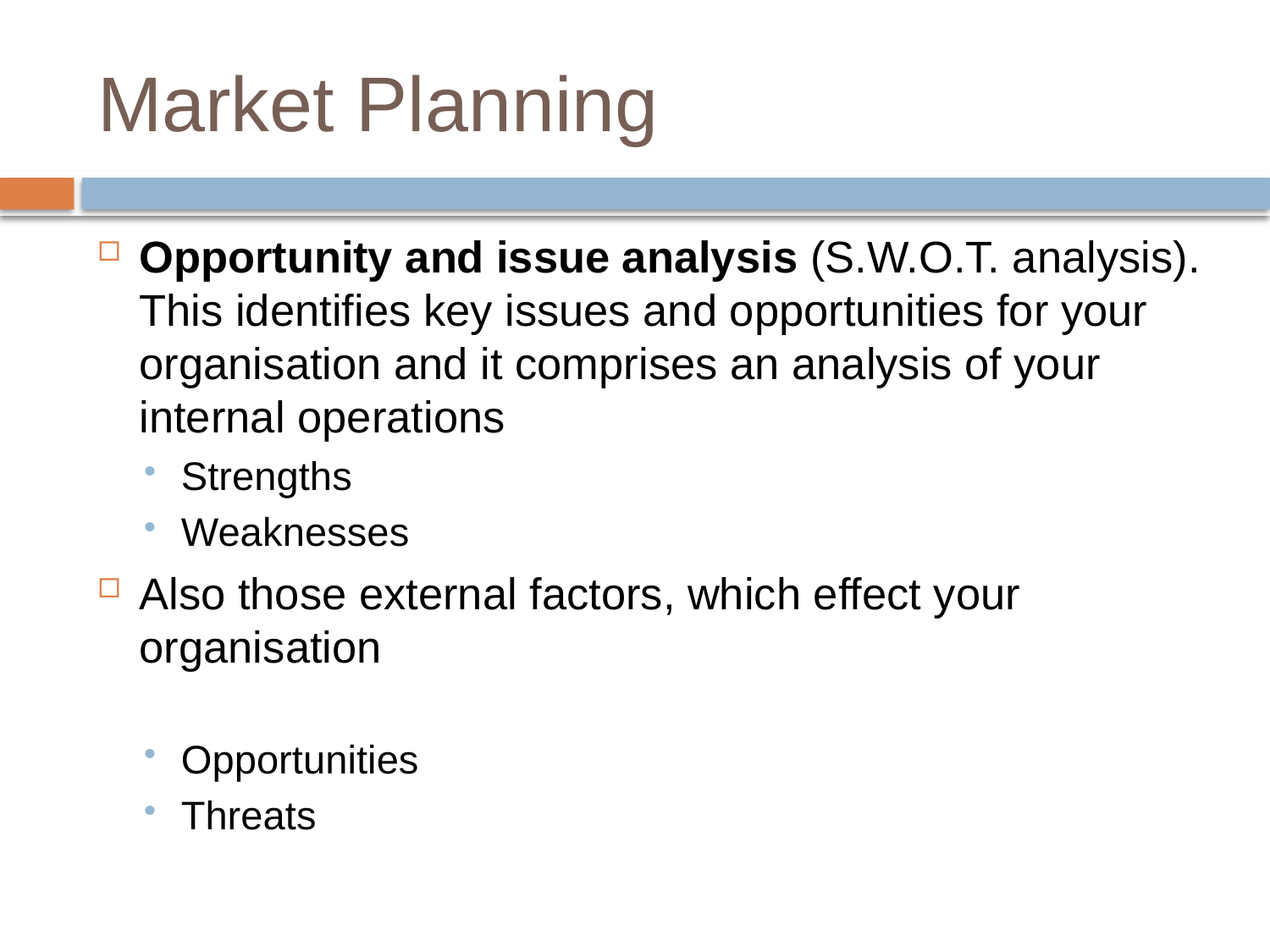

# Market Planning
Opportunity and issue analysis (S.W.O.T. analysis). This identifies key issues and opportunities for your organisation and it comprises an analysis of your internal operations
Strengths
Weaknesses
Also those external factors, which effect your organisation
Opportunities
Threats